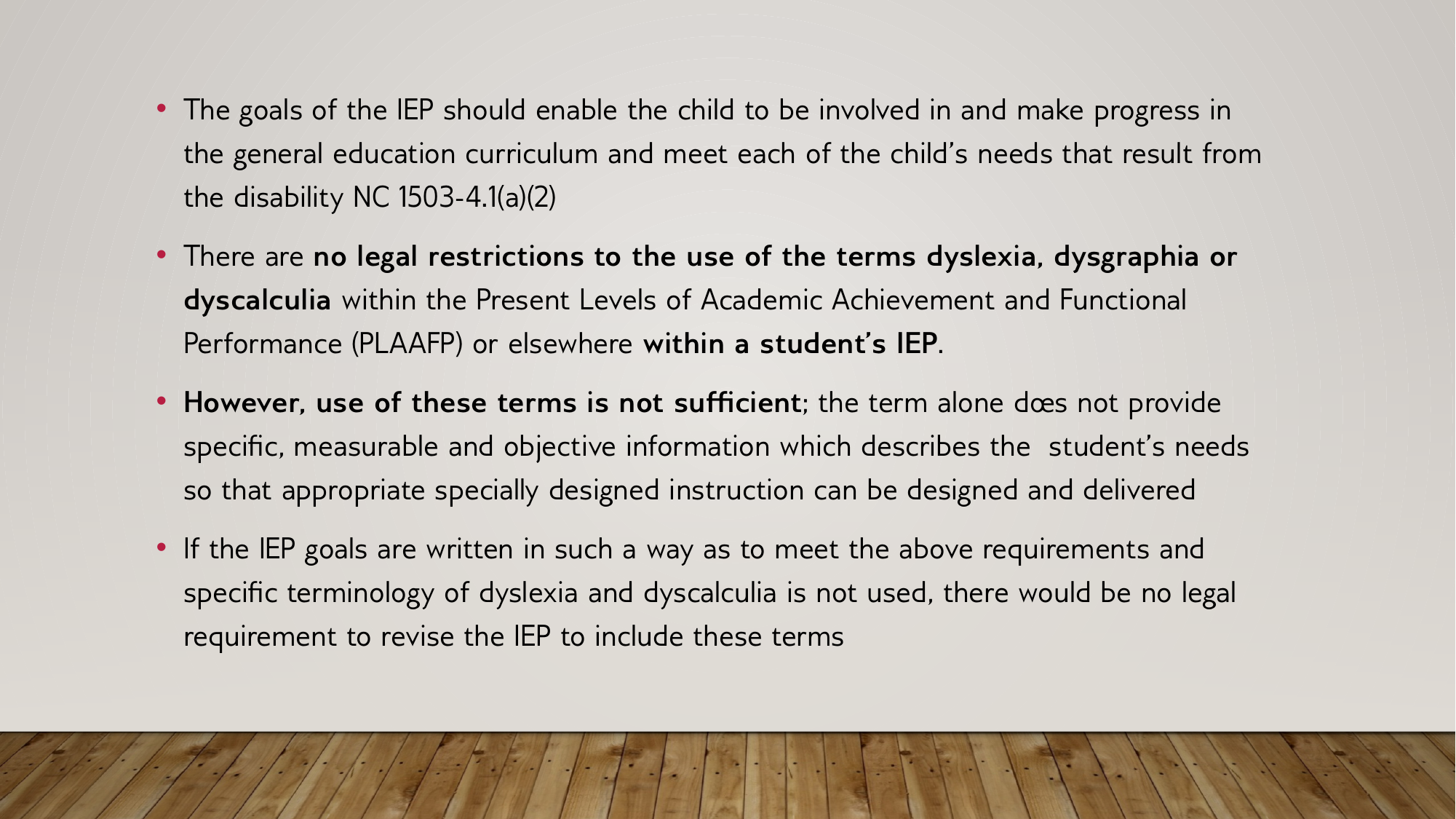

The goals of the IEP should enable the child to be involved in and make progress in the general education curriculum and meet each of the child’s needs that result from the disability NC 1503-4.1(a)(2)
There are no legal restrictions to the use of the terms dyslexia, dysgraphia or dyscalculia within the Present Levels of Academic Achievement and Functional Performance (PLAAFP) or elsewhere within a student’s IEP.
However, use of these terms is not sufficient; the term alone does not provide specific, measurable and objective information which describes the  student’s needs so that appropriate specially designed instruction can be designed and delivered
If the IEP goals are written in such a way as to meet the above requirements and specific terminology of dyslexia and dyscalculia is not used, there would be no legal requirement to revise the IEP to include these terms